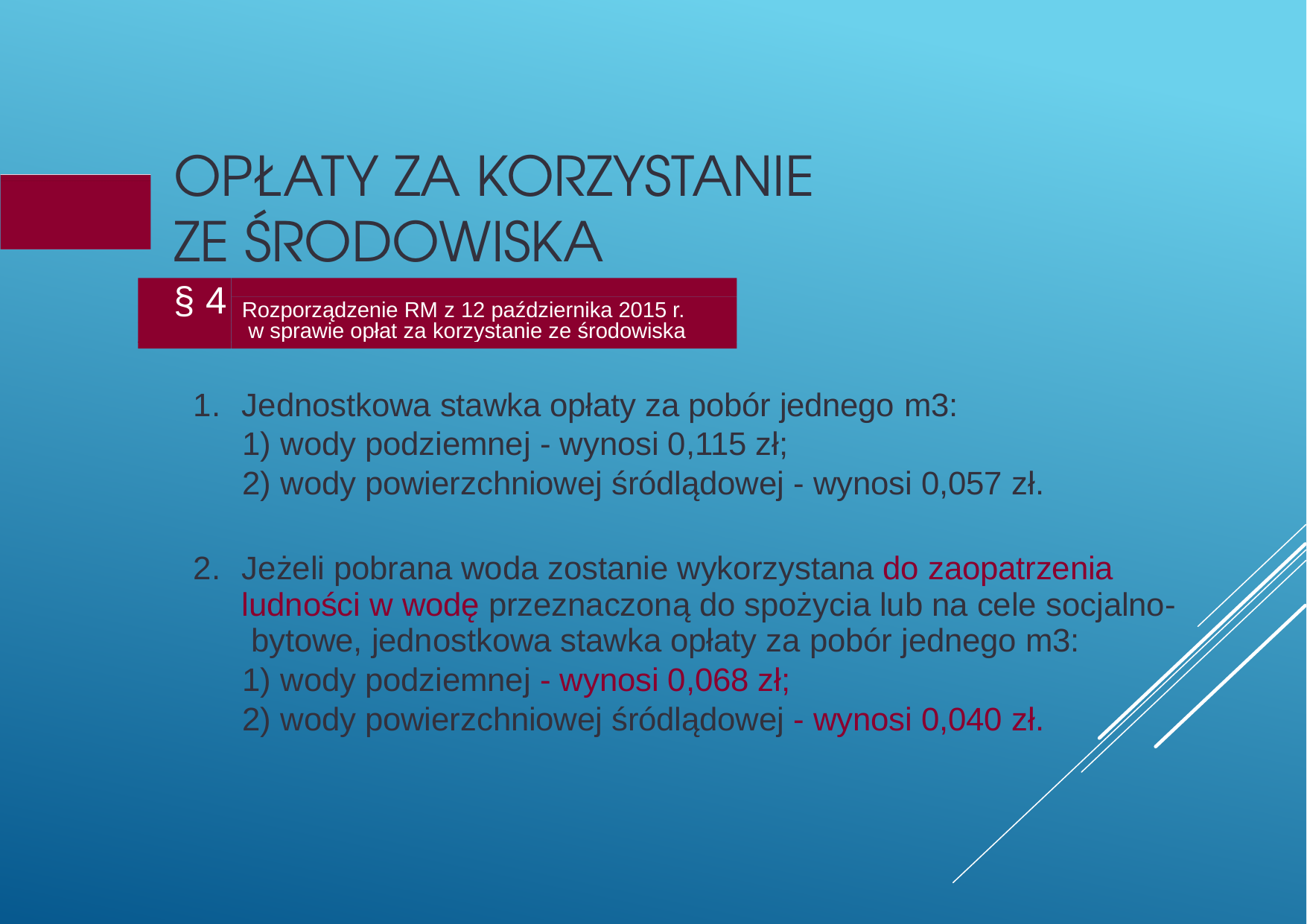

# OPŁATY ZA KORZYSTANIE ZE ŚRODOWISKA
§ 4

Rozporządzenie RM z 12 października 2015 r.  w sprawie opłat za korzystanie ze środowiska

Jednostkowa stawka opłaty za pobór jednego m3:
wody podziemnej - wynosi 0,115 zł;
wody powierzchniowej śródlądowej - wynosi 0,057 zł.

Jeżeli pobrana woda zostanie wykorzystana do zaopatrzenia  ludności w wodę przeznaczoną do spożycia lub na cele socjalno-  bytowe, jednostkowa stawka opłaty za pobór jednego m3:
wody podziemnej - wynosi 0,068 zł;
wody powierzchniowej śródlądowej - wynosi 0,040 zł.